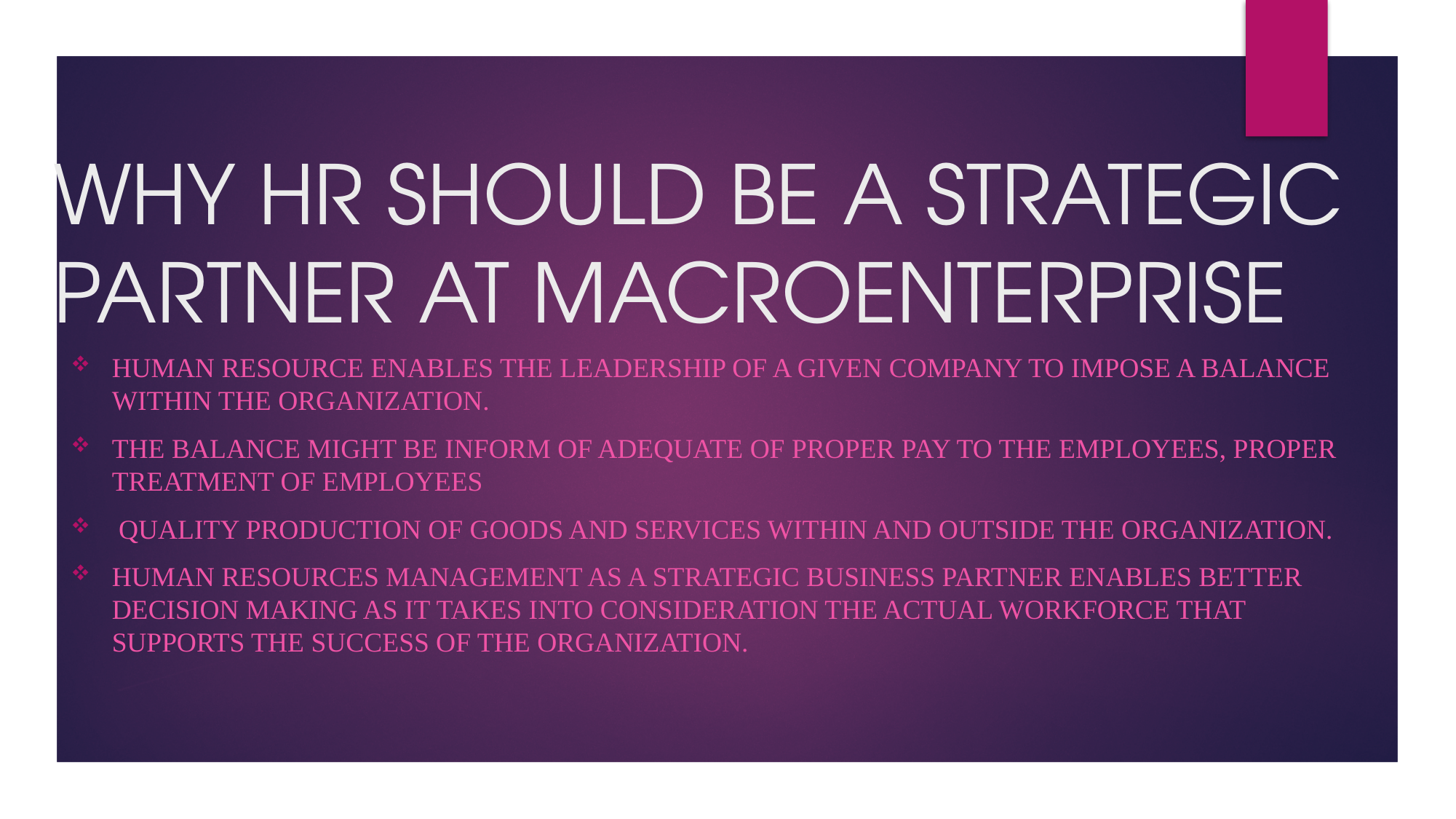

# WHY HR SHOULD BE A STRATEGIC PARTNER AT MACROENTERPRISE
Human resource enables the leadership of a given company to impose a balance within the organization.
The balance might be inform of adequate of proper pay to the employees, proper treatment of employees
 quality production of goods and services within and outside the organization.
human resources management as a strategic business partner enables better decision making as it takes into consideration the actual workforce that supports the success of the organization.